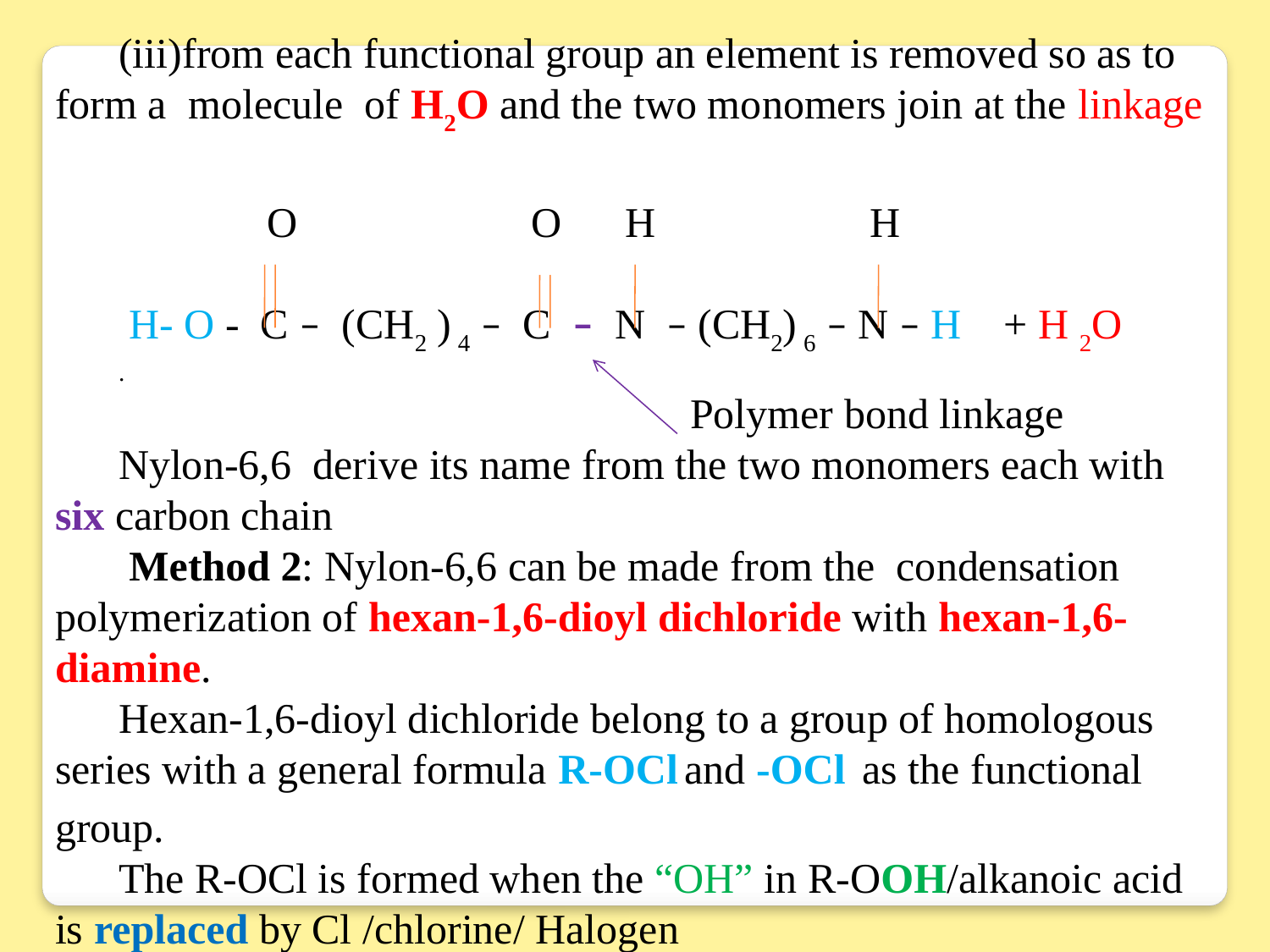

(iii)from each functional group an element is removed so as to form a  molecule  of H2O and the two monomers join at the linkage

              O		         O      H		     H

 H- O -  C –  (CH2 ) 4 –  C  –  N  – (CH2) 6 – N – H    + H 2O
.
					Polymer bond linkage
Nylon-6,6  derive its name from the two monomers each with six carbon chain
 Method 2: Nylon-6,6 can be made from the  condensation polymerization of hexan-1,6-dioyl dichloride with hexan-1,6-diamine.
Hexan-1,6-dioyl dichloride belong to a group of homologous series with a general formula R-OCl and -OCl  as the functional group.
The R-OCl is formed when the “OH” in R-OOH/alkanoic acid is replaced by Cl /chlorine/ Halogen